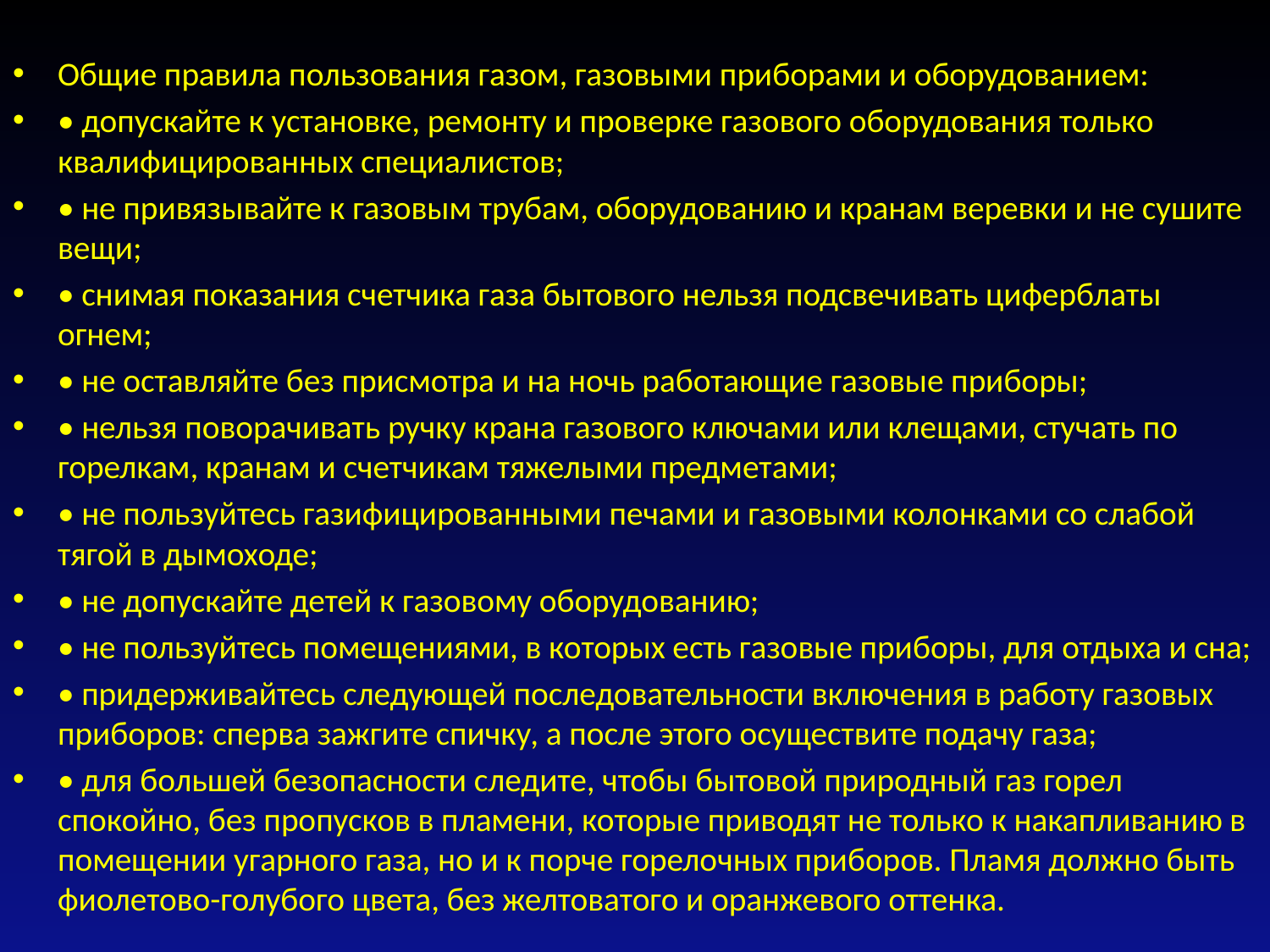

Общие правила пользования газом, газовыми приборами и оборудованием:
• допускайте к установке, ремонту и проверке газового оборудования только квалифицированных специалистов;
• не привязывайте к газовым трубам, оборудованию и кранам веревки и не сушите вещи;
• снимая показания счетчика газа бытового нельзя подсвечивать циферблаты огнем;
• не оставляйте без присмотра и на ночь работающие газовые приборы;
• нельзя поворачивать ручку крана газового ключами или клещами, стучать по горелкам, кранам и счетчикам тяжелыми предметами;
• не пользуйтесь газифицированными печами и газовыми колонками со слабой тягой в дымоходе;
• не допускайте детей к газовому оборудованию;
• не пользуйтесь помещениями, в которых есть газовые приборы, для отдыха и сна;
• придерживайтесь следующей последовательности включения в работу газовых приборов: сперва зажгите спичку, а после этого осуществите подачу газа;
• для большей безопасности следите, чтобы бытовой природный газ горел спокойно, без пропусков в пламени, которые приводят не только к накапливанию в помещении угарного газа, но и к порче горелочных приборов. Пламя должно быть фиолетово-голубого цвета, без желтоватого и оранжевого оттенка.
#